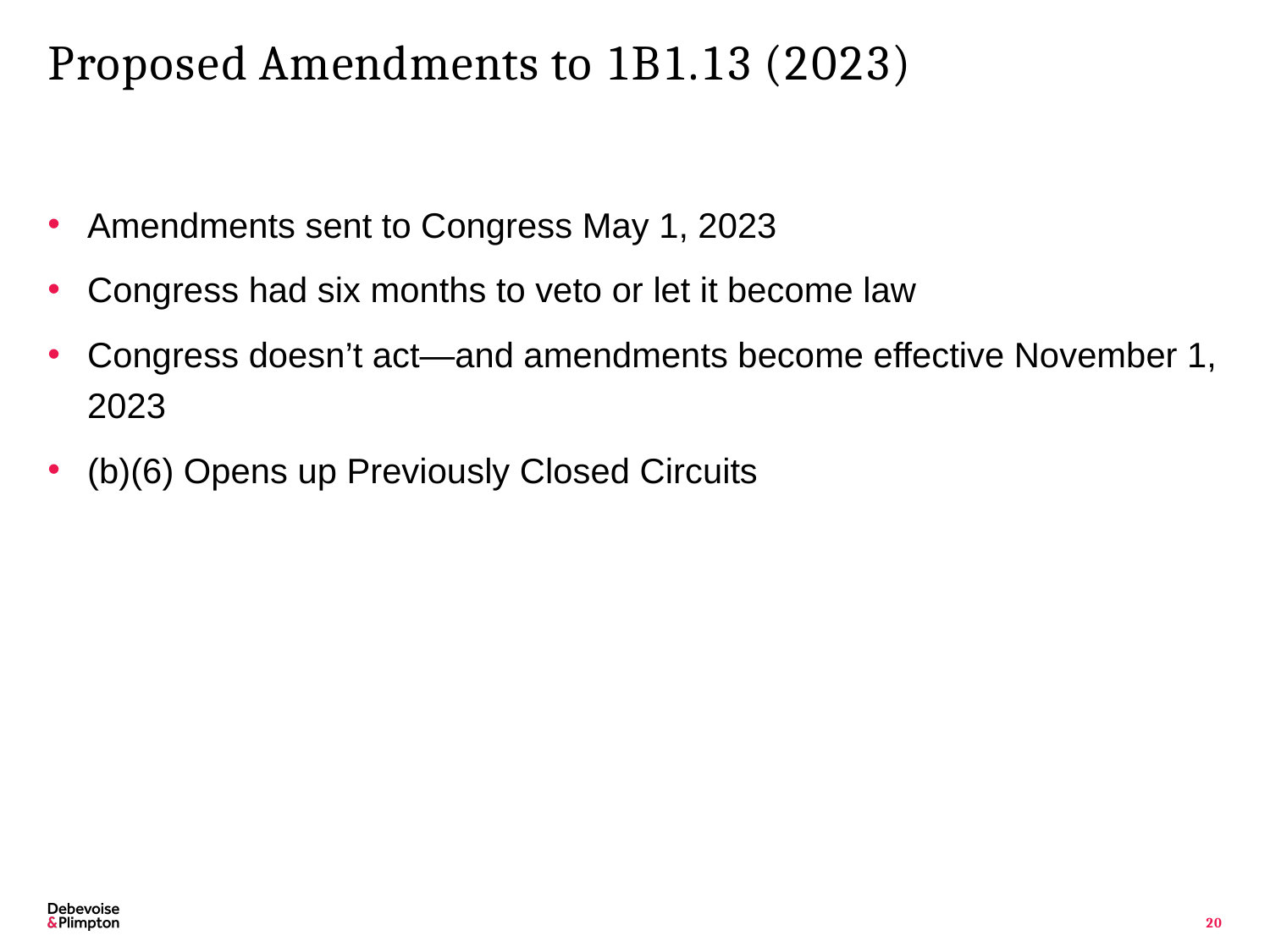

# Proposed Amendments to 1B1.13 (2023)
Amendments sent to Congress May 1, 2023
Congress had six months to veto or let it become law
Congress doesn’t act—and amendments become effective November 1, 2023
(b)(6) Opens up Previously Closed Circuits